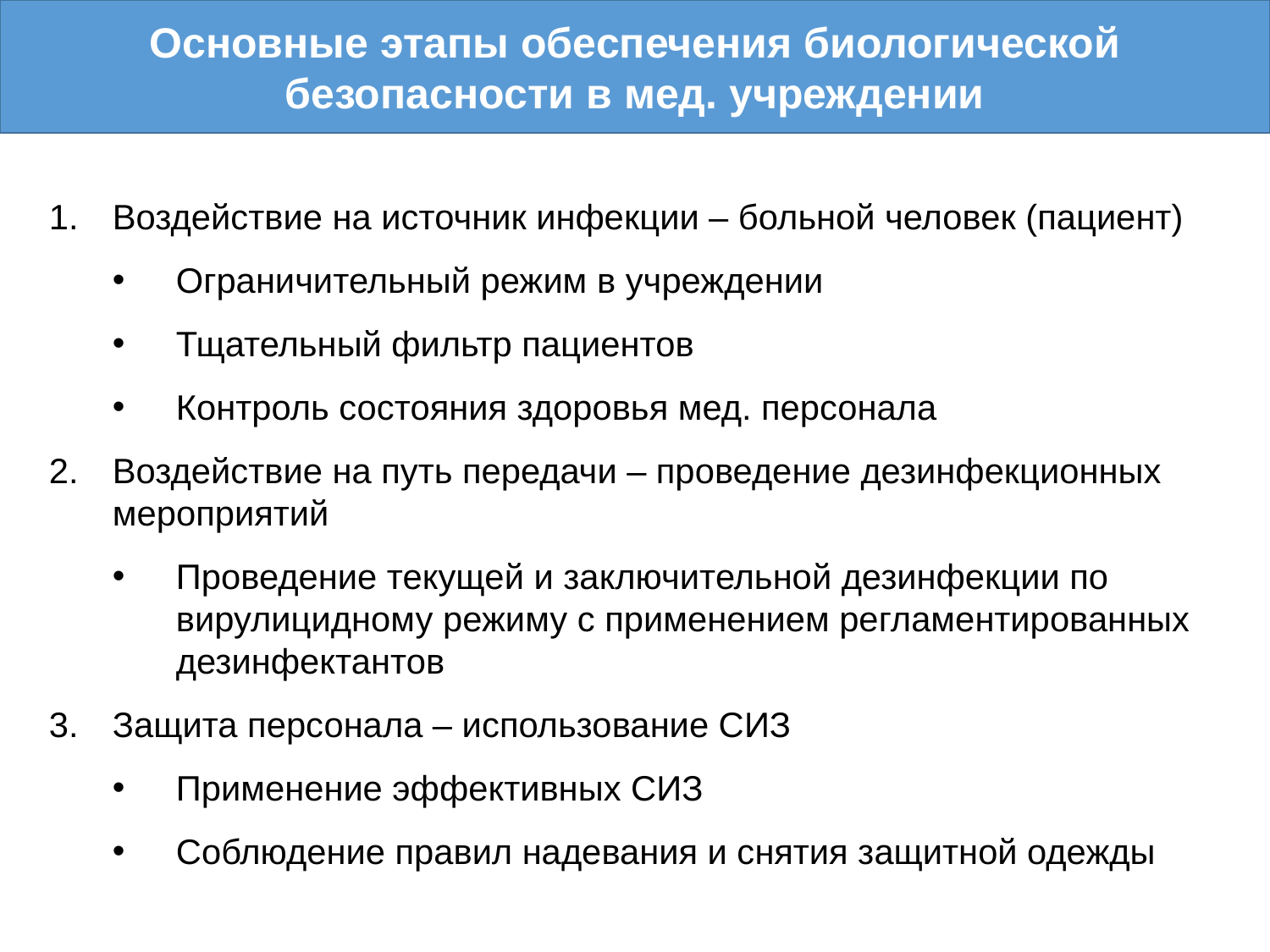

Основные этапы обеспечения биологической безопасности в мед. учреждении
Воздействие на источник инфекции – больной человек (пациент)
Ограничительный режим в учреждении
Тщательный фильтр пациентов
Контроль состояния здоровья мед. персонала
Воздействие на путь передачи – проведение дезинфекционных мероприятий
Проведение текущей и заключительной дезинфекции по вирулицидному режиму с применением регламентированных дезинфектантов
Защита персонала – использование СИЗ
Применение эффективных СИЗ
Соблюдение правил надевания и снятия защитной одежды